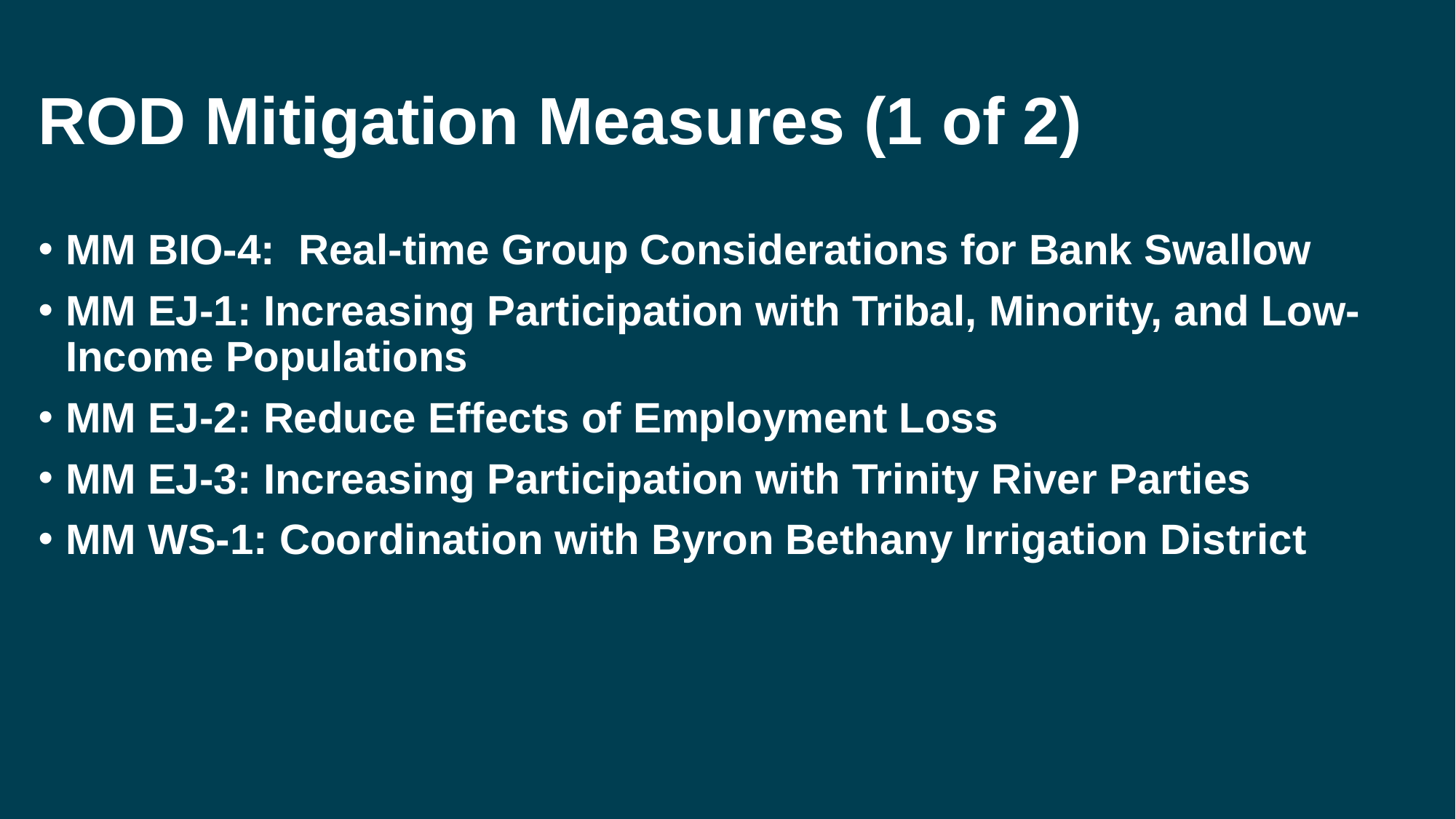

# ROD Mitigation Measures (1 of 2)
MM BIO-4:  Real-time Group Considerations for Bank Swallow
MM EJ-1: Increasing Participation with Tribal, Minority, and Low-Income Populations
MM EJ-2: Reduce Effects of Employment Loss
MM EJ-3: Increasing Participation with Trinity River Parties
MM WS-1: Coordination with Byron Bethany Irrigation District